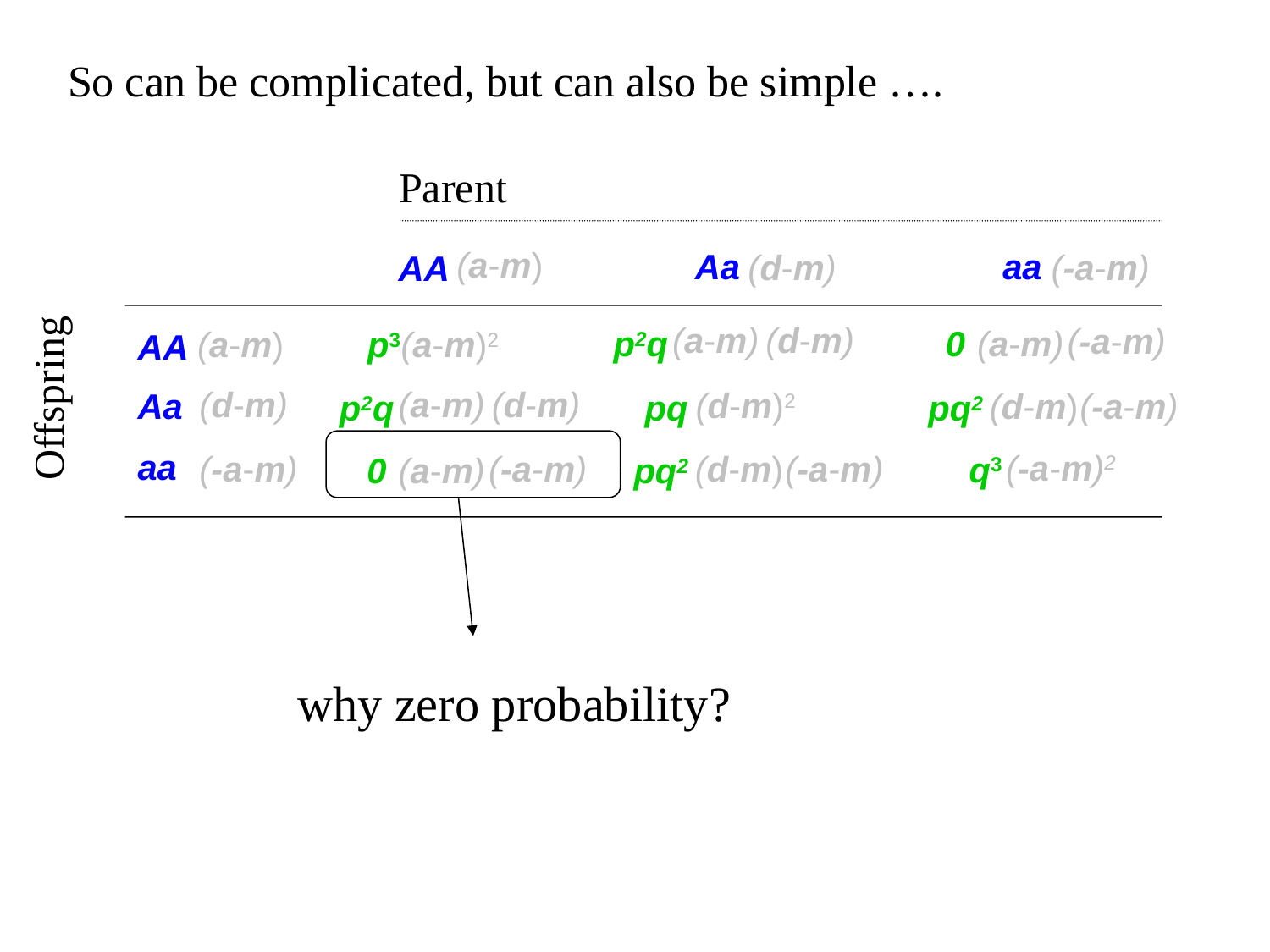

So can be complicated, but can also be simple ….
Parent

(a-m)
Aa
aa
(-a-m)
(d-m)
AA

(d-m)
(a-m)
(-a-m)
0
(a-m)
p2q
p3
(a-m)2
(a-m)
AA
(d-m)
(a-m)
(d-m)
(d-m)2
Aa
(d-m)
(-a-m)
p2q
pq
pq2
aa
(-a-m)2
(-a-m)
(-a-m)
(d-m)
(-a-m)
q3
0
(a-m)
pq2

Offspring

why zero probability?